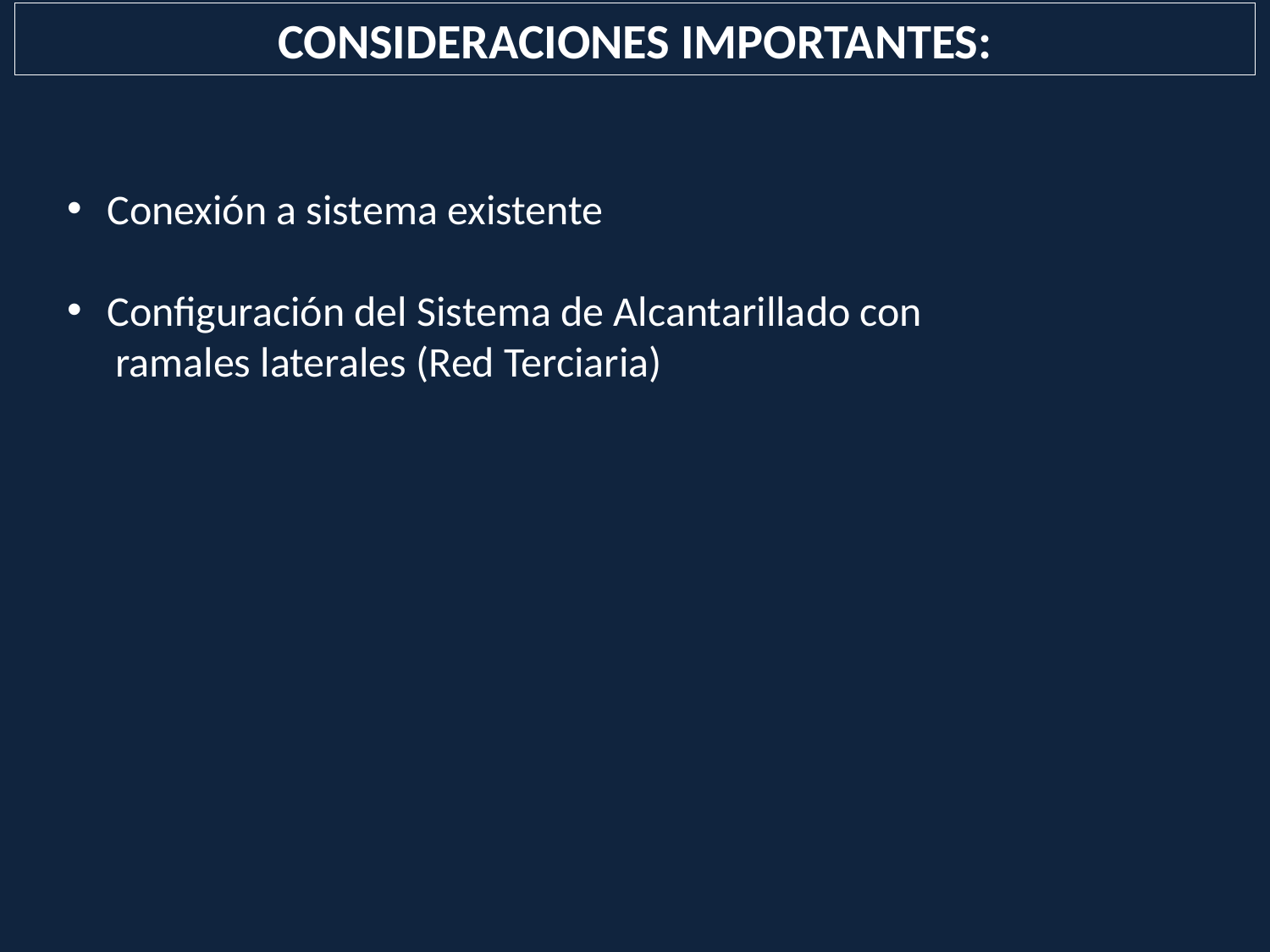

CONSIDERACIONES IMPORTANTES:
Conexión a sistema existente

Configuración del Sistema de Alcantarillado con
     ramales laterales (Red Terciaria)